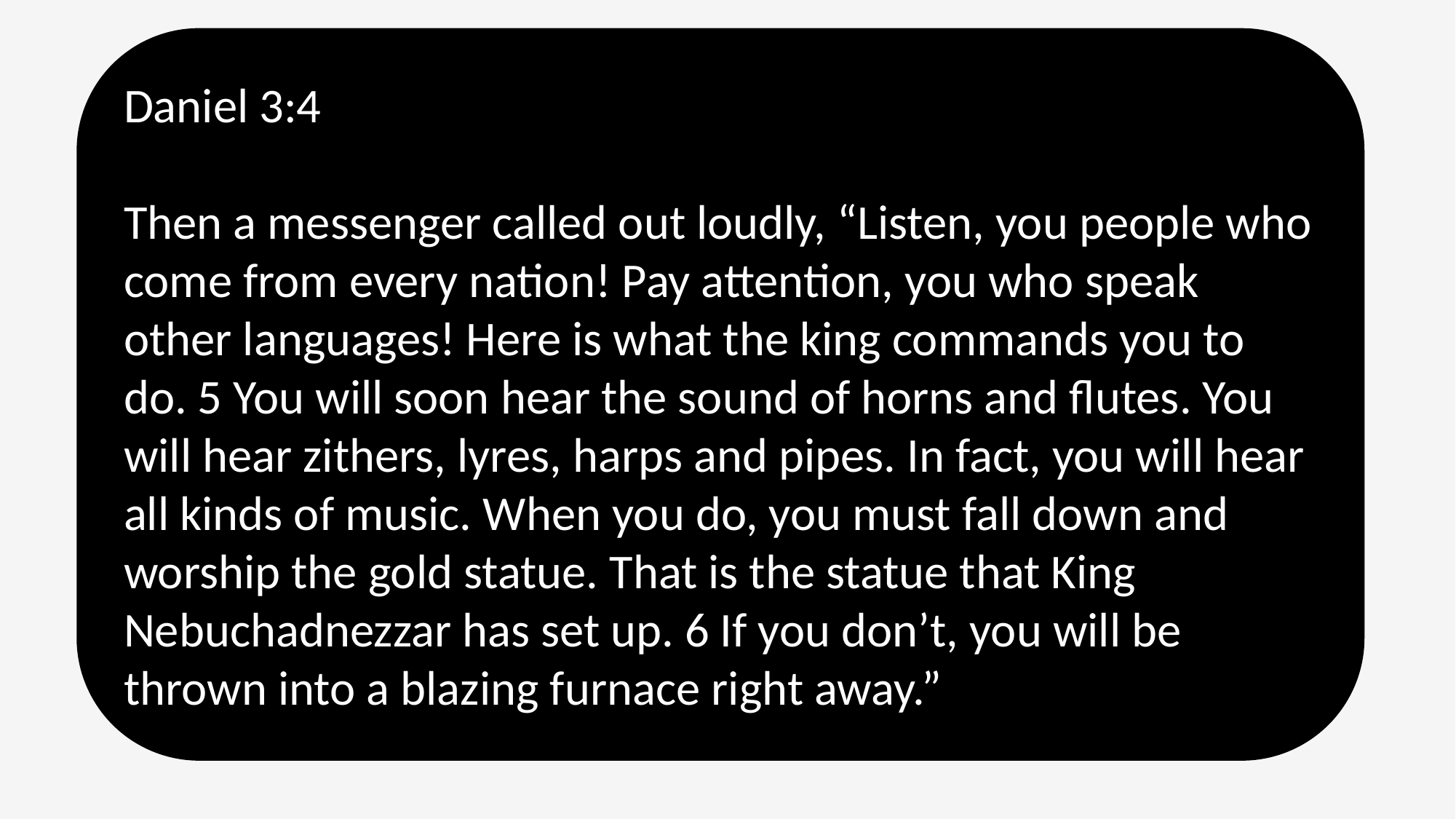

Daniel 3:4

Then a messenger called out loudly, “Listen, you people who come from every nation! Pay attention, you who speak other languages! Here is what the king commands you to do. 5 You will soon hear the sound of horns and flutes. You will hear zithers, lyres, harps and pipes. In fact, you will hear all kinds of music. When you do, you must fall down and worship the gold statue. That is the statue that King Nebuchadnezzar has set up. 6 If you don’t, you will be thrown into a blazing furnace right away.”